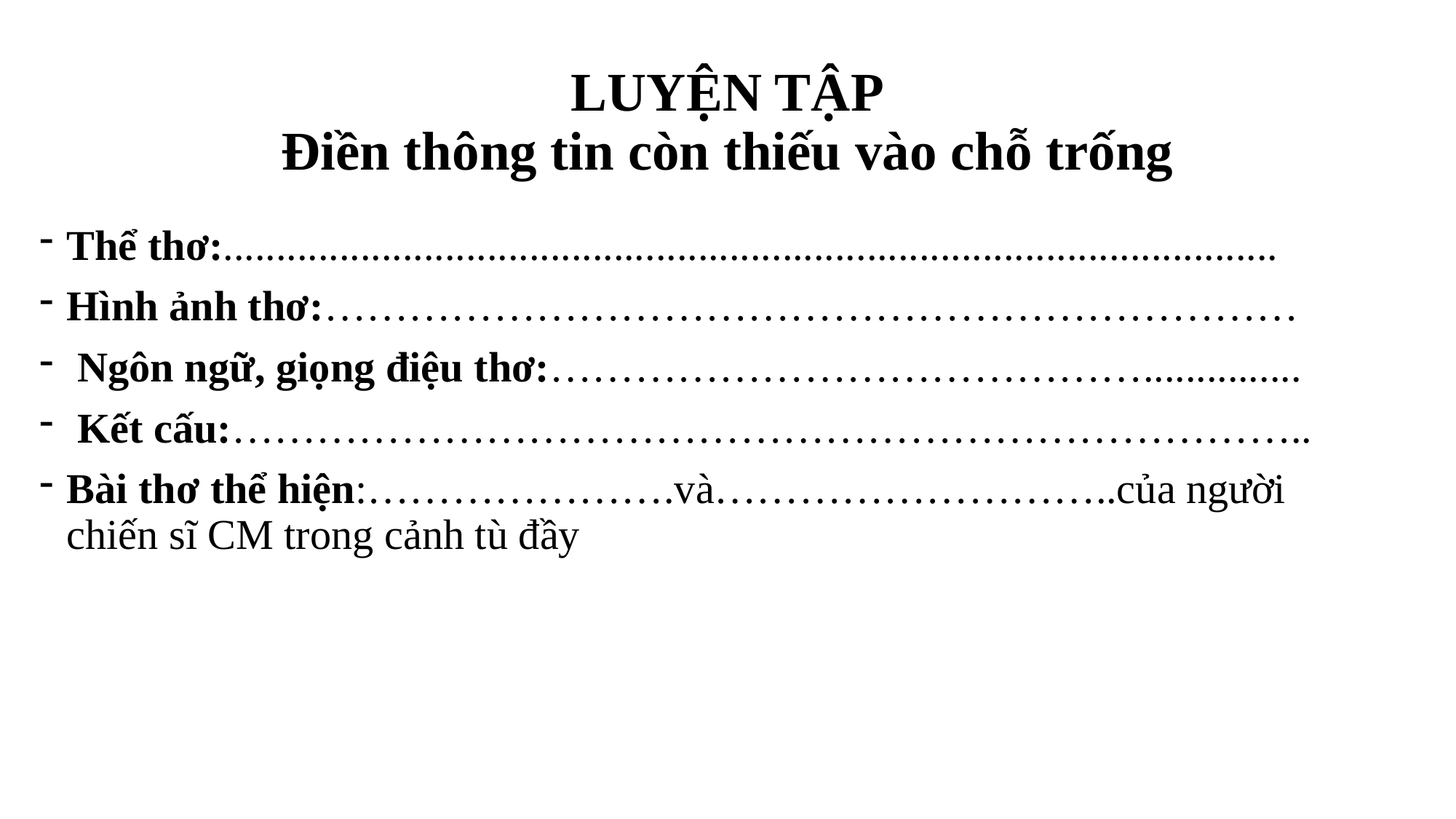

# LUYỆN TẬP Điền thông tin còn thiếu vào chỗ trống
Thể thơ:....................................................................................................
Hình ảnh thơ:……………………………………………………………
 Ngôn ngữ, giọng điệu thơ:……………………………………...............
 Kết cấu:…………………………………………………………………..
Bài thơ thể hiện:………………….và………………………..của người  chiến sĩ CM trong cảnh tù đầy